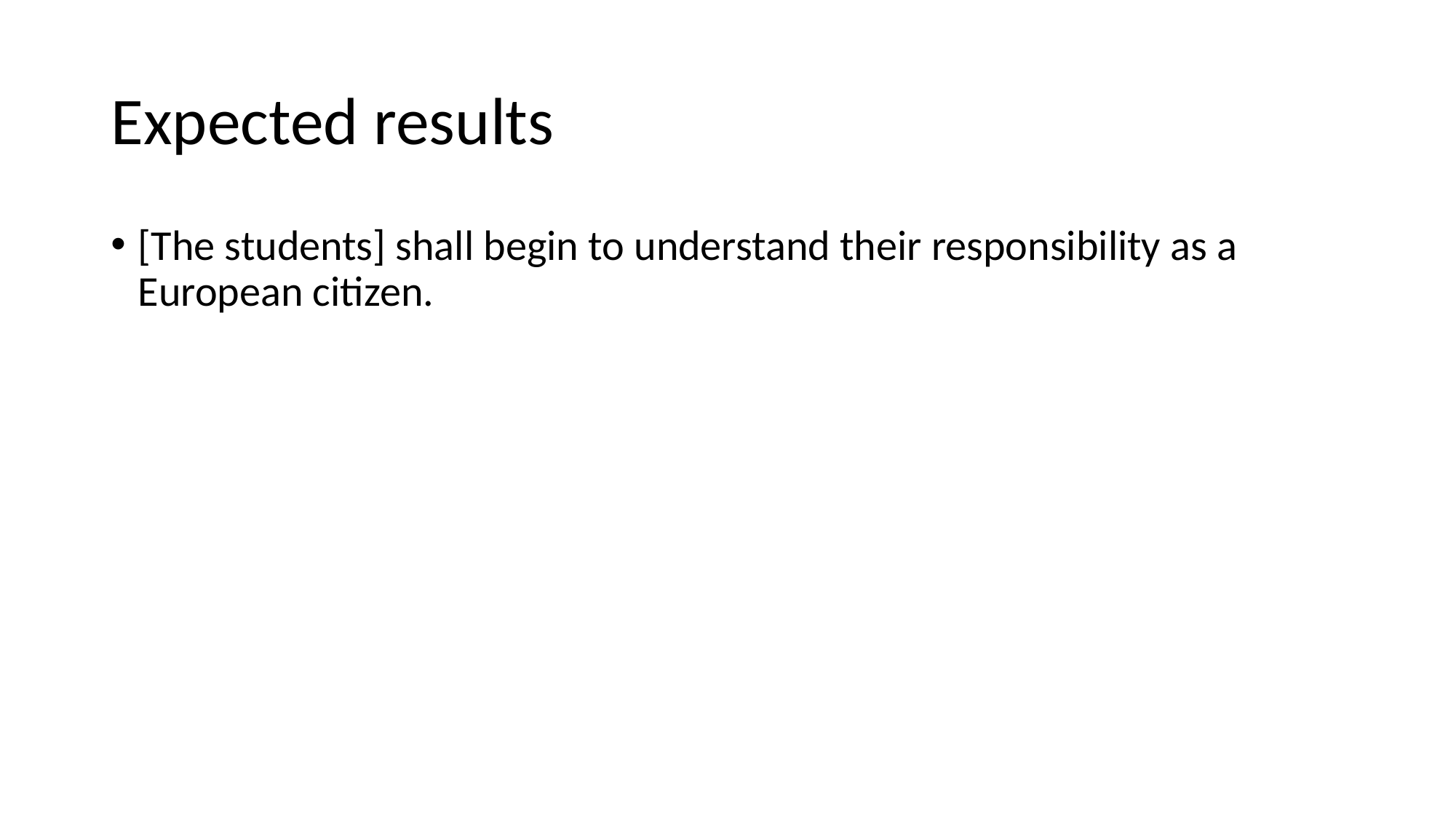

# Expected results
[The students] shall begin to understand their responsibility as a European citizen.